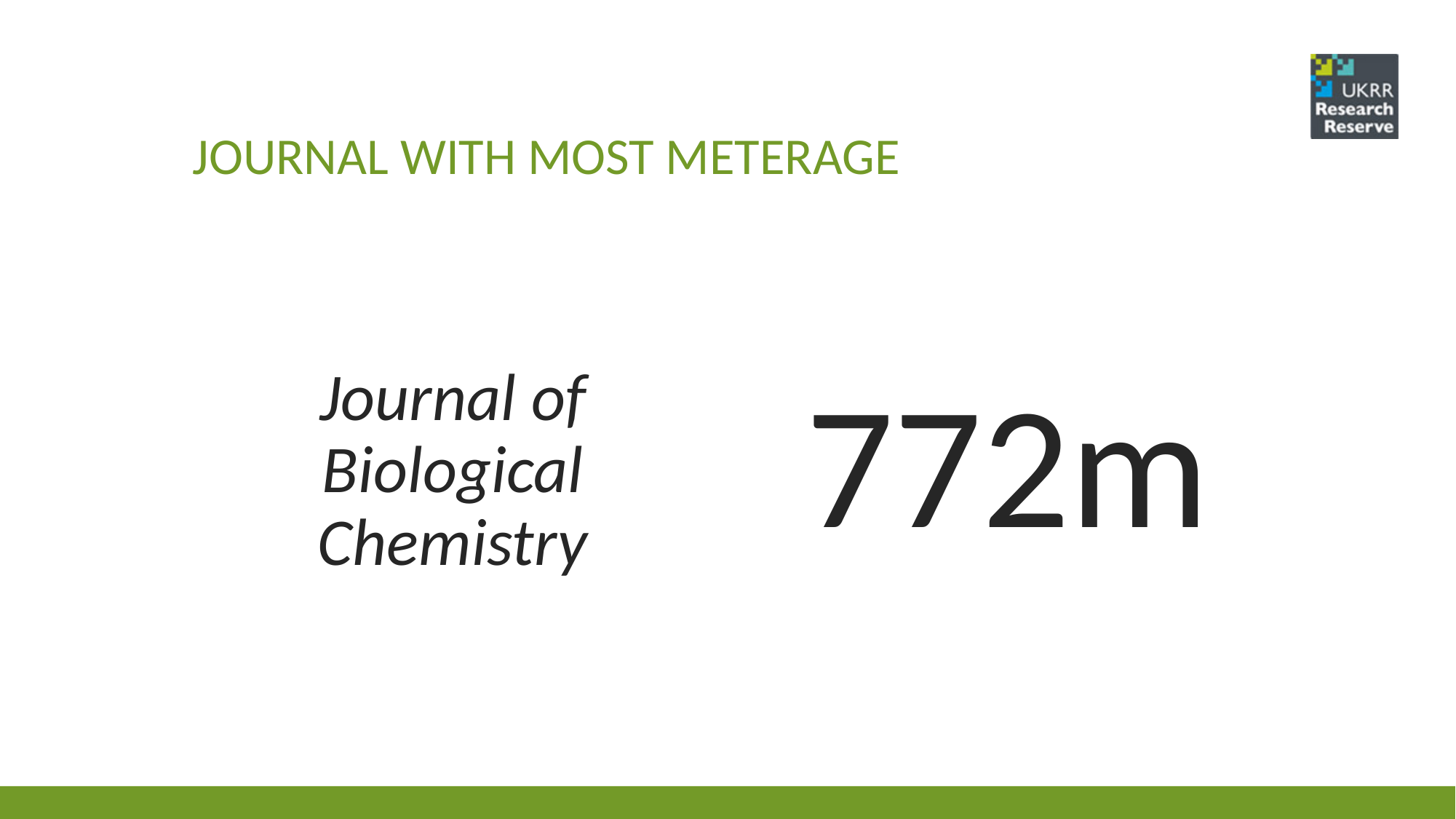

# Journal with most meterage
Journal of Biological Chemistry
772m